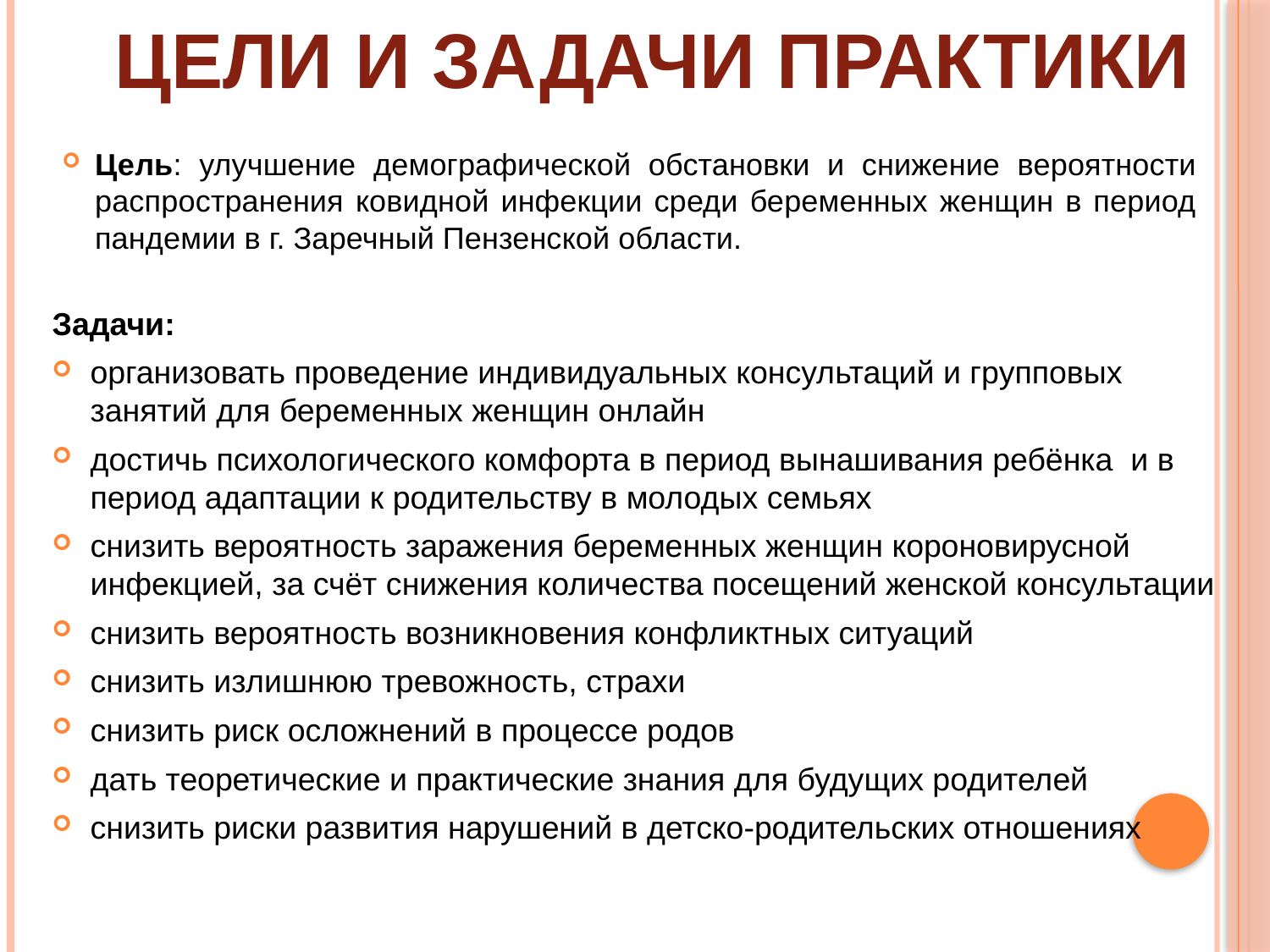

# Цели и задачи практики
Цель: улучшение демографической обстановки и снижение вероятности распространения ковидной инфекции среди беременных женщин в период пандемии в г. Заречный Пензенской области.

Задачи:
организовать проведение индивидуальных консультаций и групповых занятий для беременных женщин онлайн
достичь психологического комфорта в период вынашивания ребёнка  и в период адаптации к родительству в молодых семьях
снизить вероятность заражения беременных женщин короновирусной инфекцией, за счёт снижения количества посещений женской консультации
снизить вероятность возникновения конфликтных ситуаций
снизить излишнюю тревожность, страхи
снизить риск осложнений в процессе родов
дать теоретические и практические знания для будущих родителей
снизить риски развития нарушений в детско-родительских отношениях